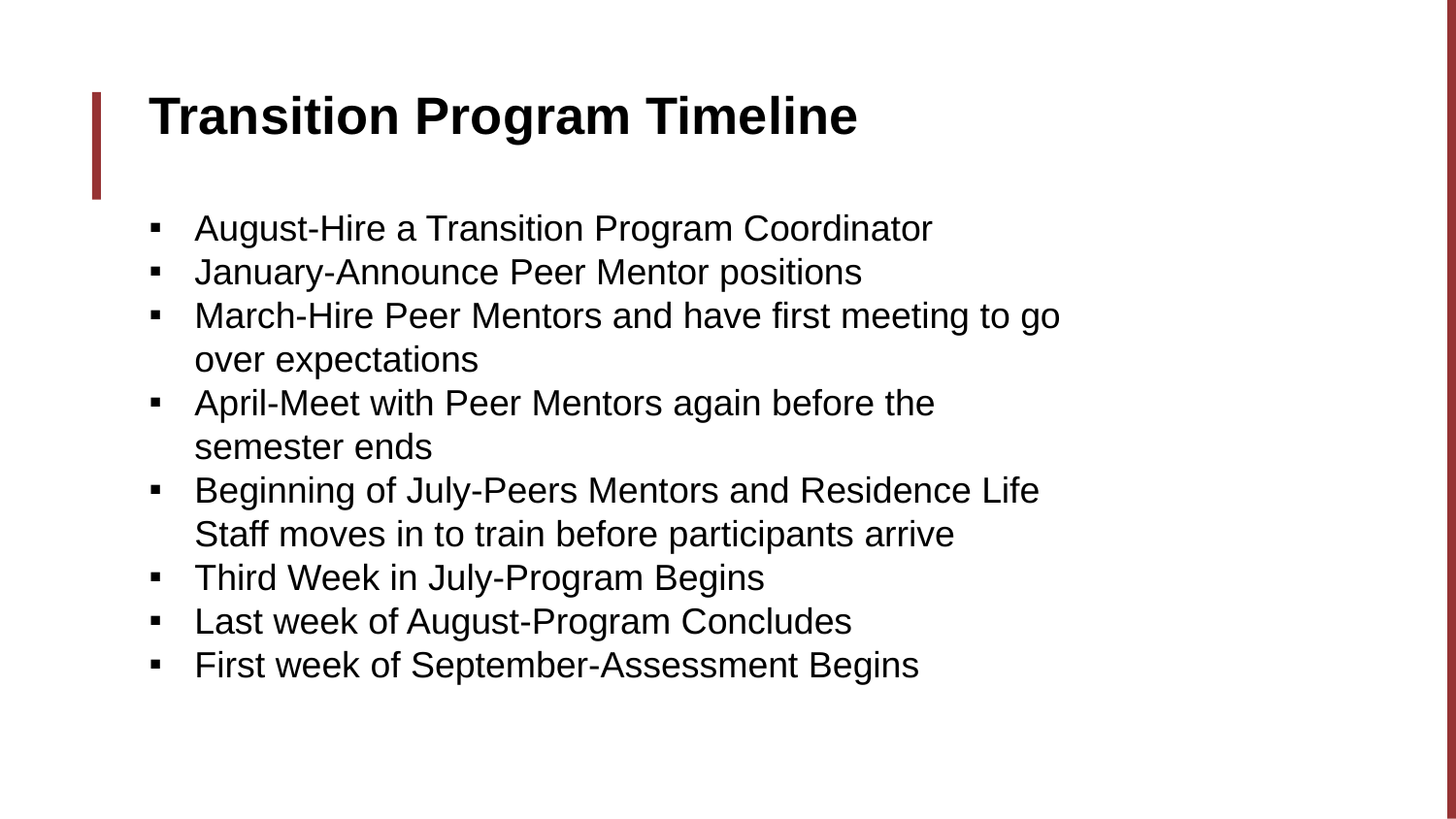

# Transition Program Timeline
August-Hire a Transition Program Coordinator
January-Announce Peer Mentor positions
March-Hire Peer Mentors and have first meeting to go over expectations
April-Meet with Peer Mentors again before the semester ends
Beginning of July-Peers Mentors and Residence Life Staff moves in to train before participants arrive
Third Week in July-Program Begins
Last week of August-Program Concludes
First week of September-Assessment Begins